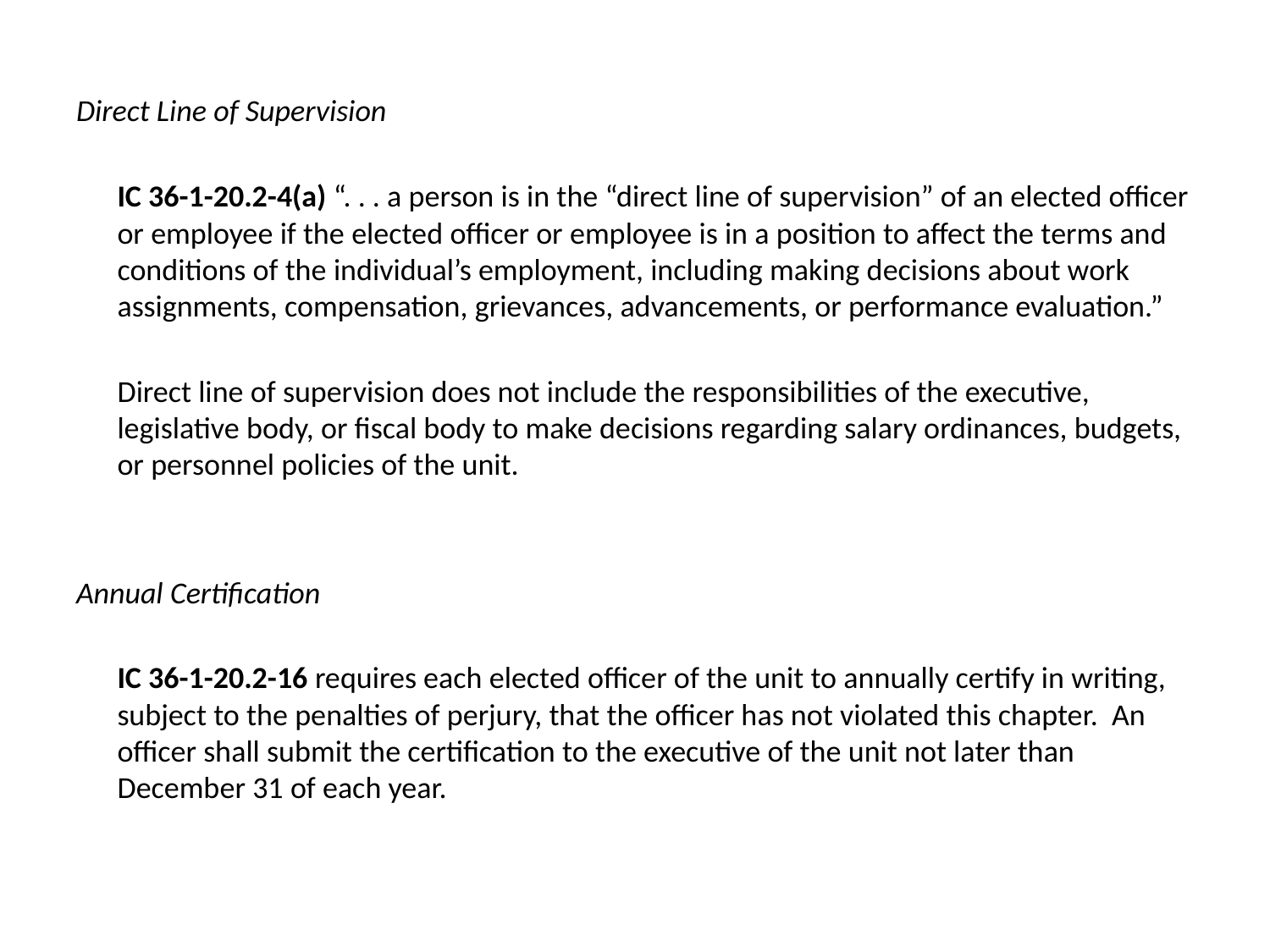

Direct Line of Supervision

	IC 36-1-20.2-4(a) “. . . a person is in the “direct line of supervision” of an elected officer or employee if the elected officer or employee is in a position to affect the terms and conditions of the individual’s employment, including making decisions about work assignments, compensation, grievances, advancements, or performance evaluation.”

	Direct line of supervision does not include the responsibilities of the executive, legislative body, or fiscal body to make decisions regarding salary ordinances, budgets, or personnel policies of the unit.

Annual Certification

	IC 36-1-20.2-16 requires each elected officer of the unit to annually certify in writing, subject to the penalties of perjury, that the officer has not violated this chapter.  An officer shall submit the certification to the executive of the unit not later than December 31 of each year.